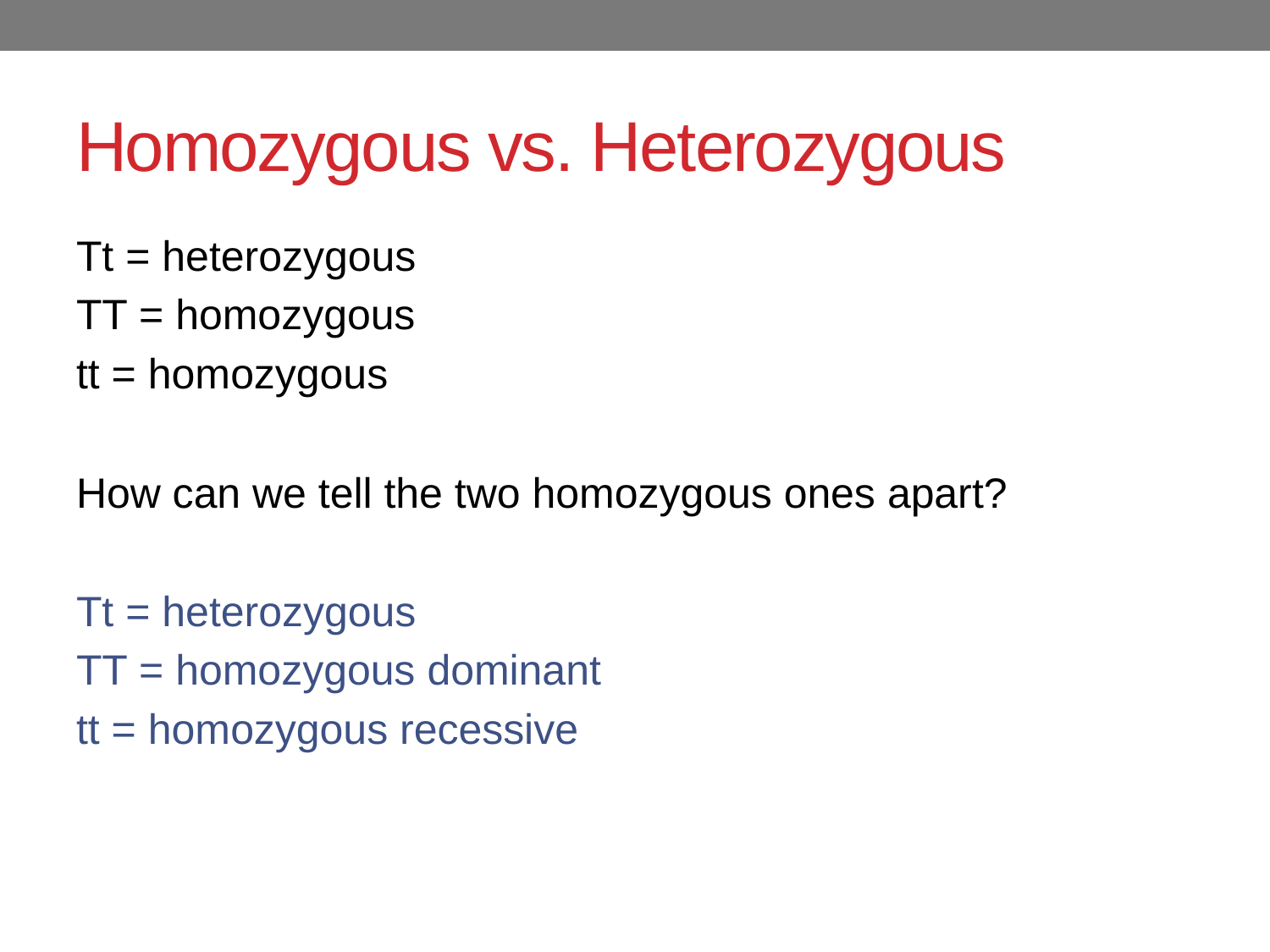

# Homozygous vs. Heterozygous
Tt = heterozygous
TT = homozygous
tt = homozygous

How can we tell the two homozygous ones apart?

Tt = heterozygous
TT = homozygous dominant
tt = homozygous recessive